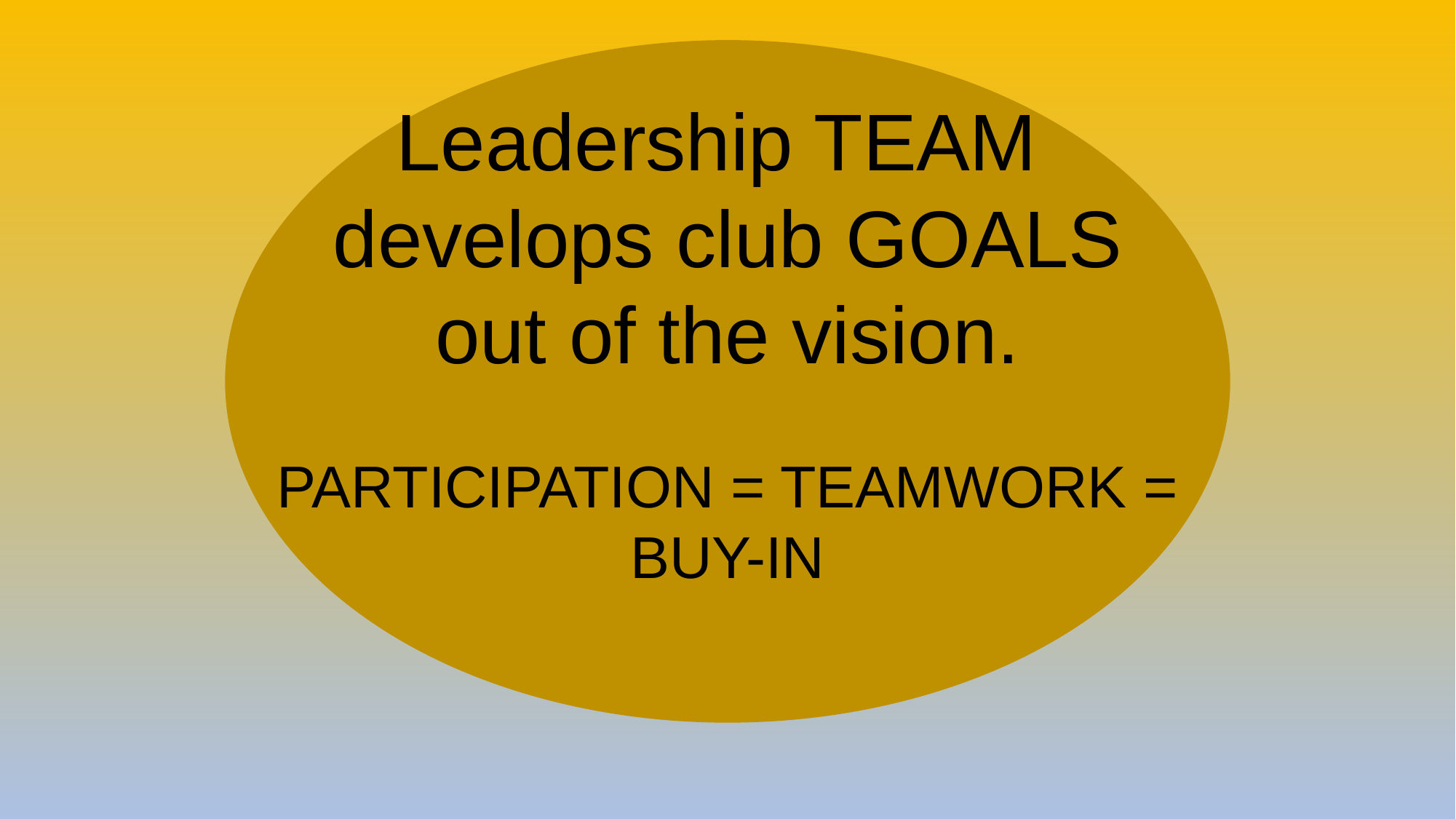

#

Leadership TEAM
develops club GOALS
out of the vision.
Participation = Teamwork = Buy-in